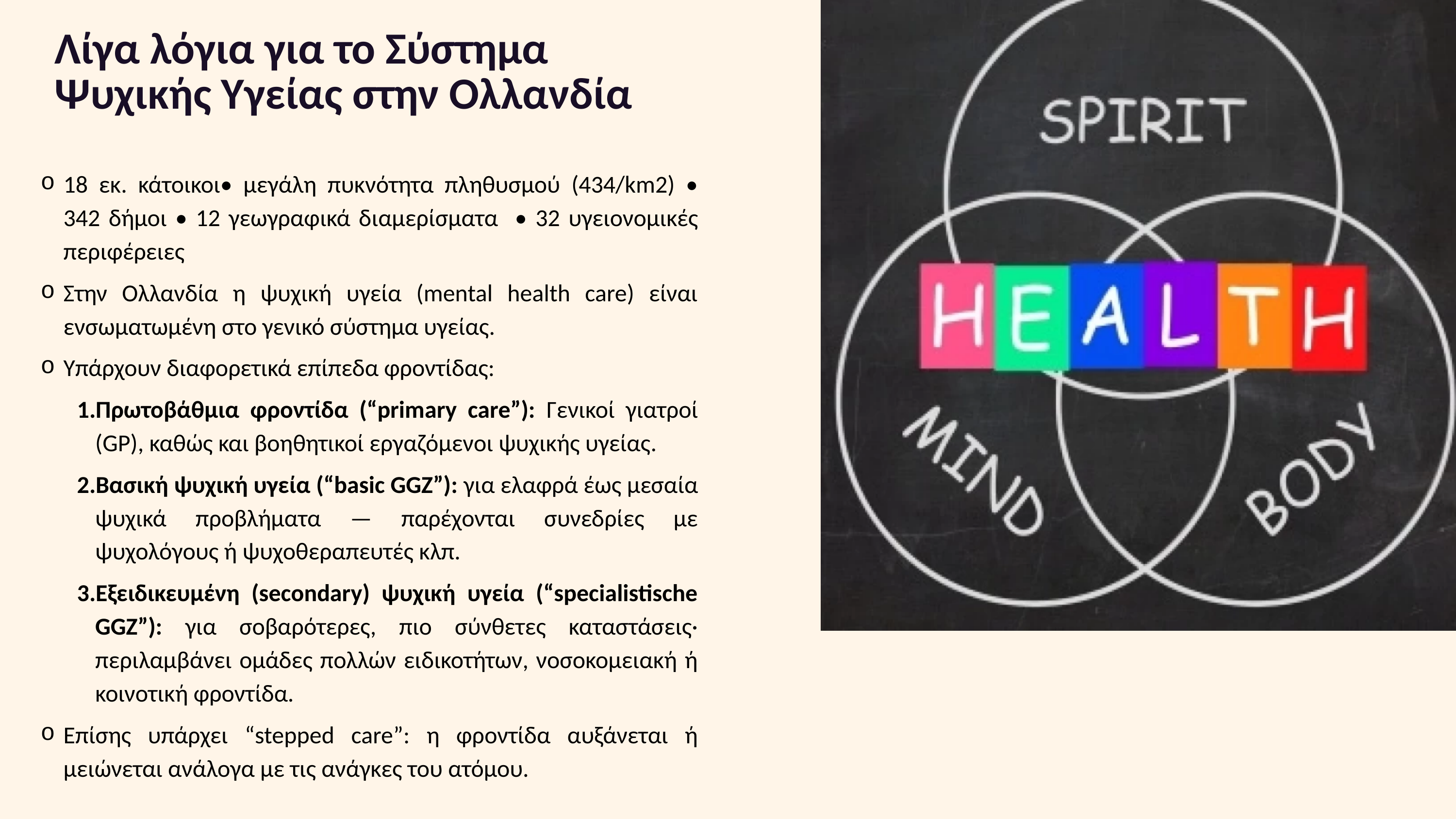

Λίγα λόγια για το Σύστημα
Ψυχικής Υγείας στην Ολλανδία
18 εκ. κάτοικοι• μεγάλη πυκνότητα πληθυσμού (434/km2) • 342 δήμοι • 12 γεωγραφικά διαμερίσματα  • 32 υγειονομικές περιφέρειες
Στην Ολλανδία η ψυχική υγεία (mental health care) είναι ενσωματωμένη στο γενικό σύστημα υγείας.
Υπάρχουν διαφορετικά επίπεδα φροντίδας:
Πρωτοβάθμια φροντίδα (“primary care”): Γενικοί γιατροί (GP), καθώς και βοηθητικοί εργαζόμενοι ψυχικής υγείας.
Βασική ψυχική υγεία (“basic GGZ”): για ελαφρά έως μεσαία ψυχικά προβλήματα — παρέχονται συνεδρίες με ψυχολόγους ή ψυχοθεραπευτές κλπ.
Εξειδικευμένη (secondary) ψυχική υγεία (“specialistische GGZ”): για σοβαρότερες, πιο σύνθετες καταστάσεις· περιλαμβάνει ομάδες πολλών ειδικοτήτων, νοσοκομειακή ή κοινοτική φροντίδα.
Επίσης υπάρχει “stepped care”: η φροντίδα αυξάνεται ή μειώνεται ανάλογα με τις ανάγκες του ατόμου.